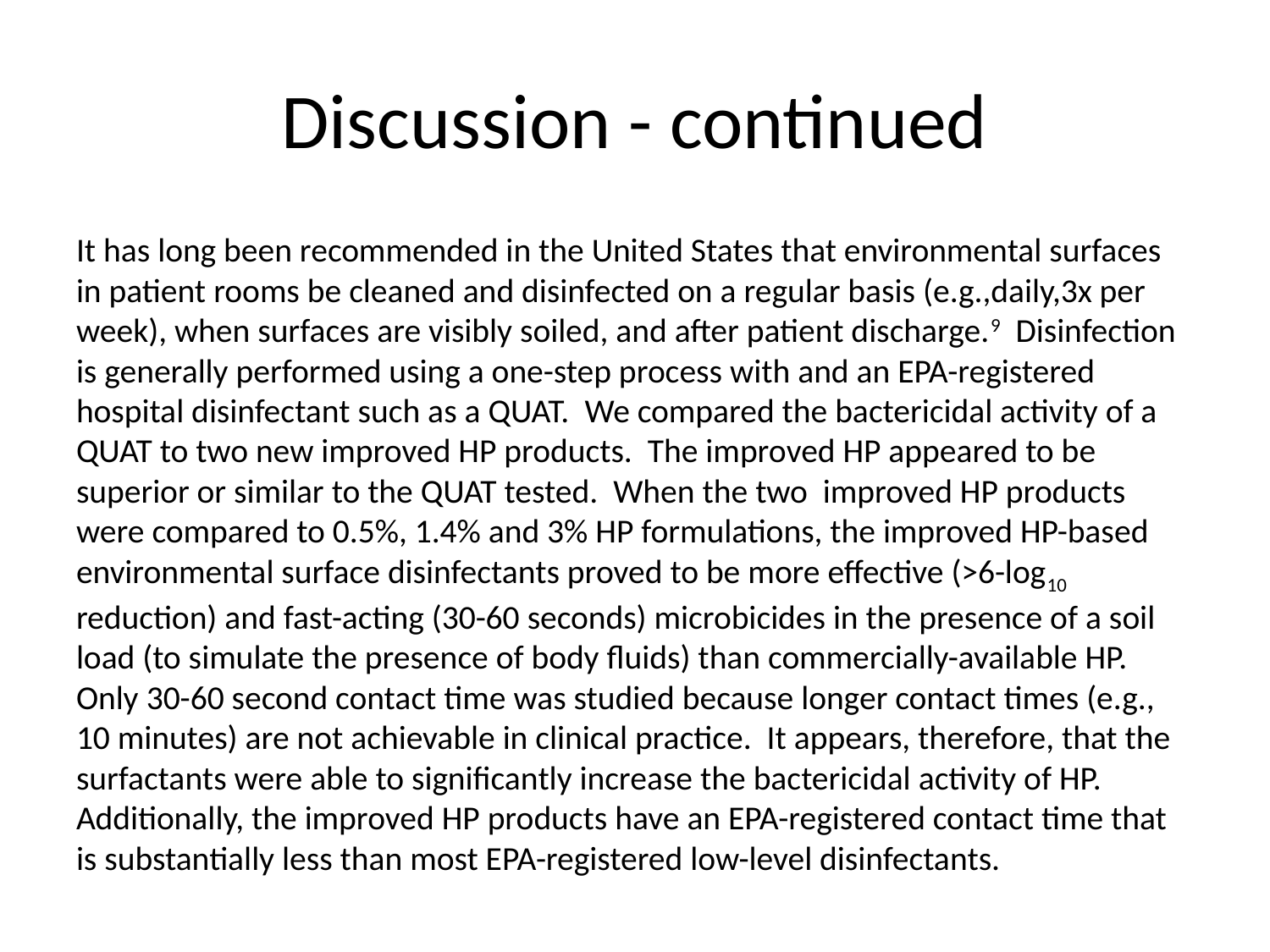

# Discussion - continued
It has long been recommended in the United States that environmental surfaces in patient rooms be cleaned and disinfected on a regular basis (e.g.,daily,3x per week), when surfaces are visibly soiled, and after patient discharge.9  Disinfection is generally performed using a one-step process with and an EPA-registered hospital disinfectant such as a QUAT.  We compared the bactericidal activity of a QUAT to two new improved HP products.  The improved HP appeared to be superior or similar to the QUAT tested.  When the two  improved HP products were compared to 0.5%, 1.4% and 3% HP formulations, the improved HP-based environmental surface disinfectants proved to be more effective (>6-log10 reduction) and fast-acting (30-60 seconds) microbicides in the presence of a soil load (to simulate the presence of body fluids) than commercially-available HP.   Only 30-60 second contact time was studied because longer contact times (e.g., 10 minutes) are not achievable in clinical practice.  It appears, therefore, that the surfactants were able to significantly increase the bactericidal activity of HP.  Additionally, the improved HP products have an EPA-registered contact time that is substantially less than most EPA-registered low-level disinfectants.